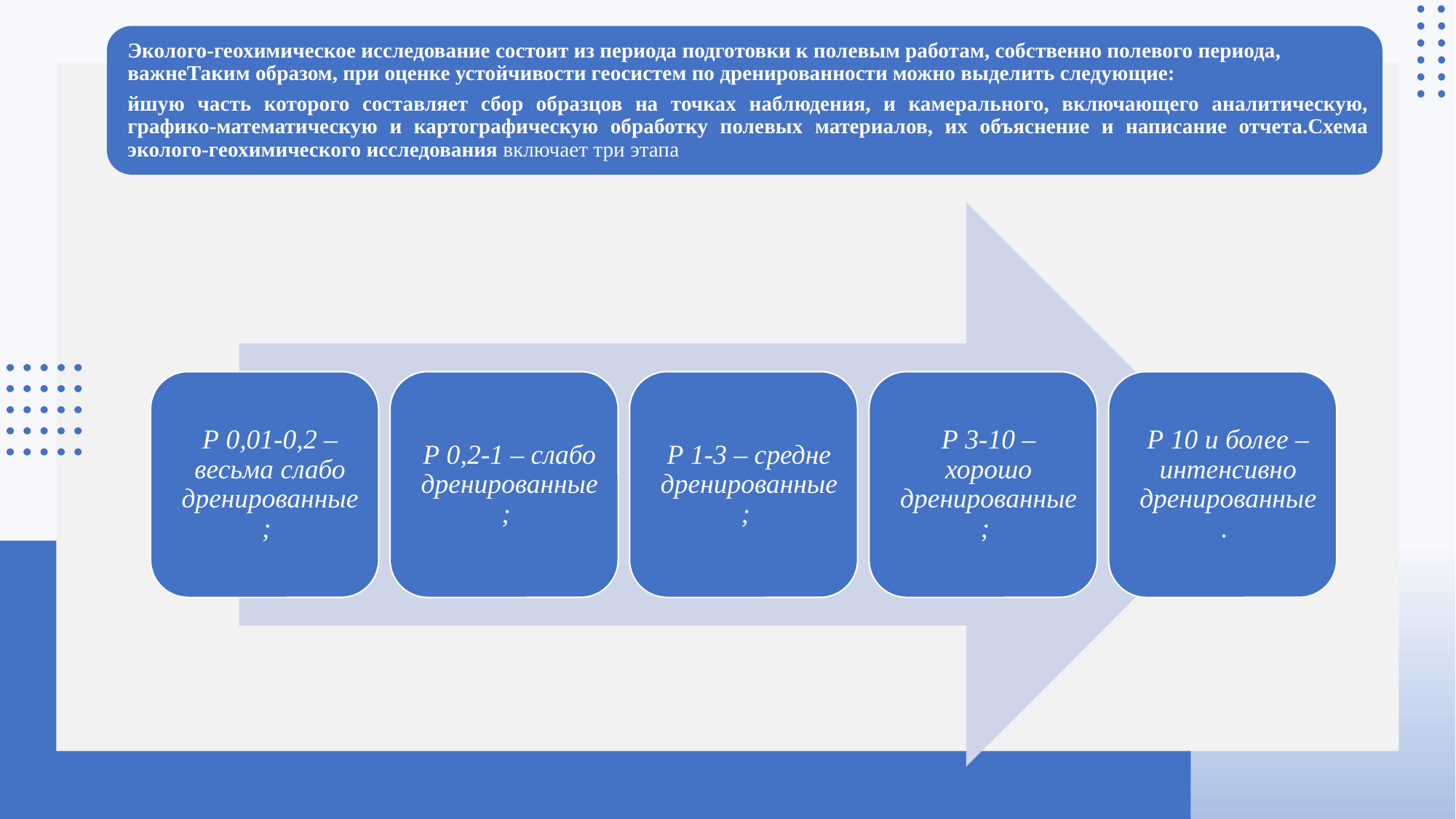

Эколого-геохимическое исследование состоит из периода подготовки к полевым работам, собственно полевого периода, важнеТаким образом, при оценке устойчивости геосистем по дренированности можно выделить следующие:
йшую часть которого составляет сбор образцов на точках наблюдения, и камерального, включающего аналитическую, графико-математическую и картографическую обработку полевых материалов, их объяснение и написание отчета.Схема эколого-геохимического исследования включает три этапа

Р 0,01-0,2 – весьма слабо дренированные;
Р 0,2-1 – слабо дренированные;
Р 1-3 – средне дренированные;
Р 3-10 – хорошо дренированные;
Р 10 и более – интенсивно дренированные.